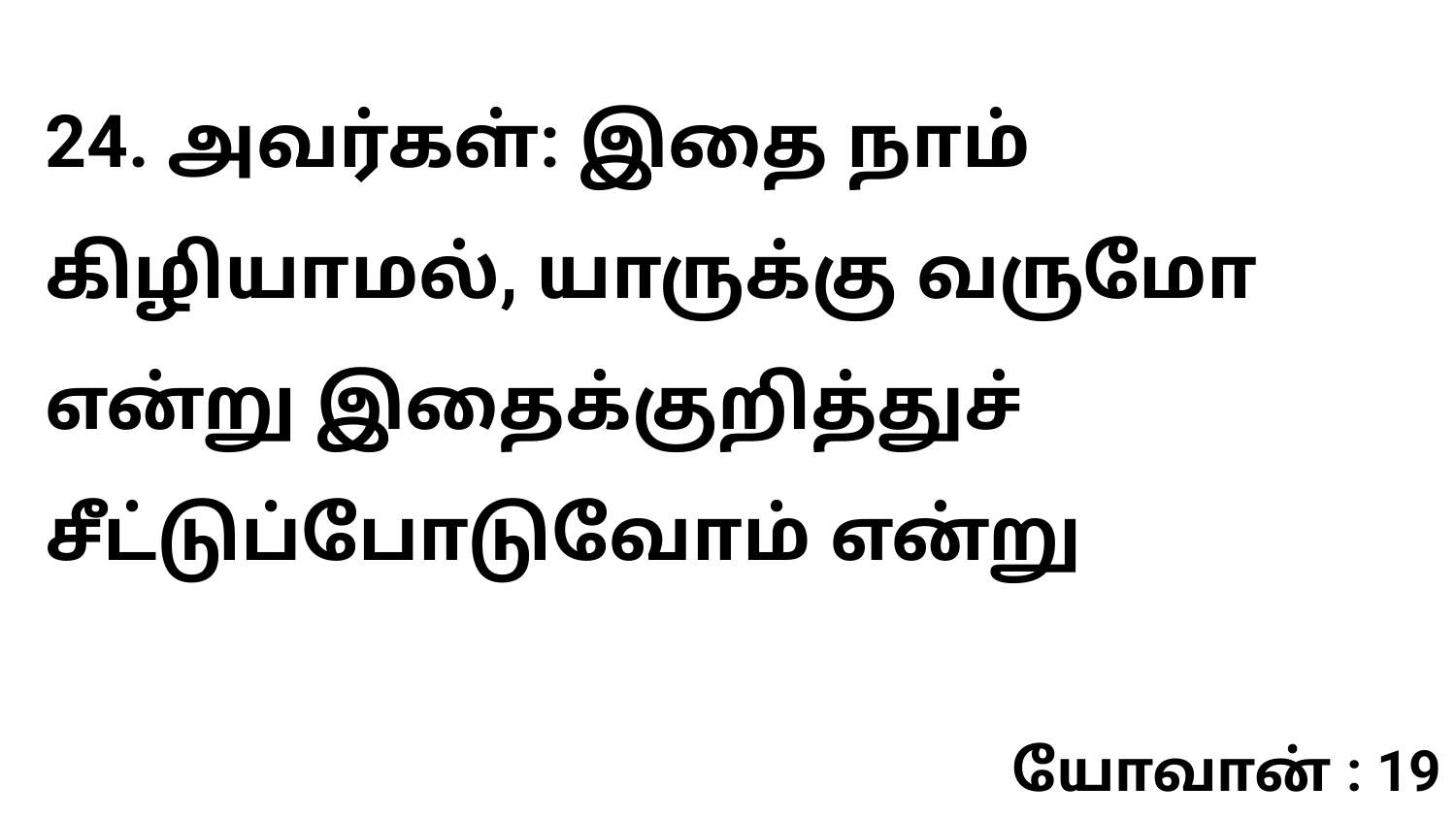

24. அவர்கள்: இதை நாம் கிழியாமல், யாருக்கு வருமோ என்று இதைக்குறித்துச் சீட்டுப்போடுவோம் என்று
யோவான் : 19